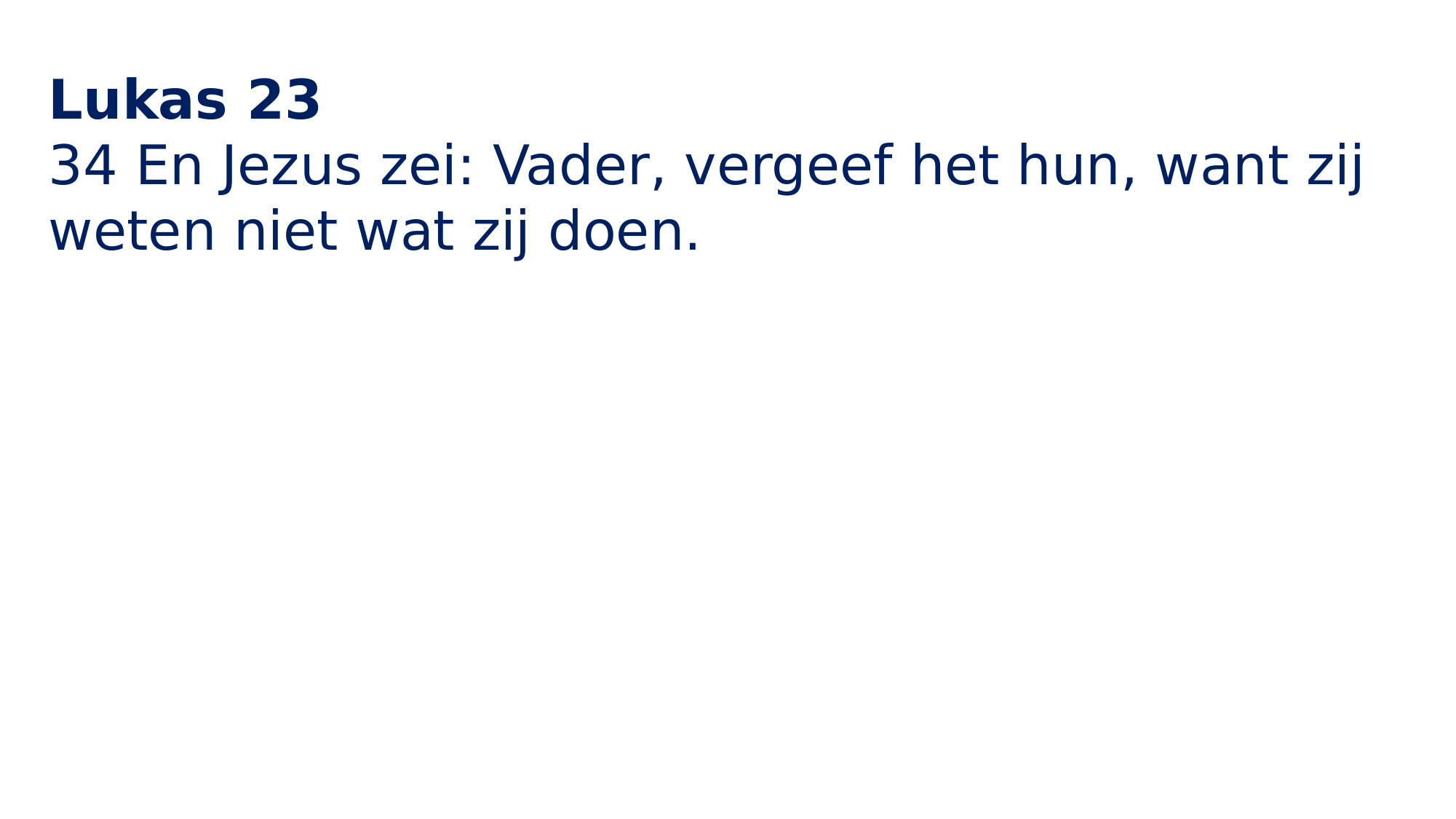

Lukas 23
34 En Jezus zei: Vader, vergeef het hun, want zij weten niet wat zij doen.